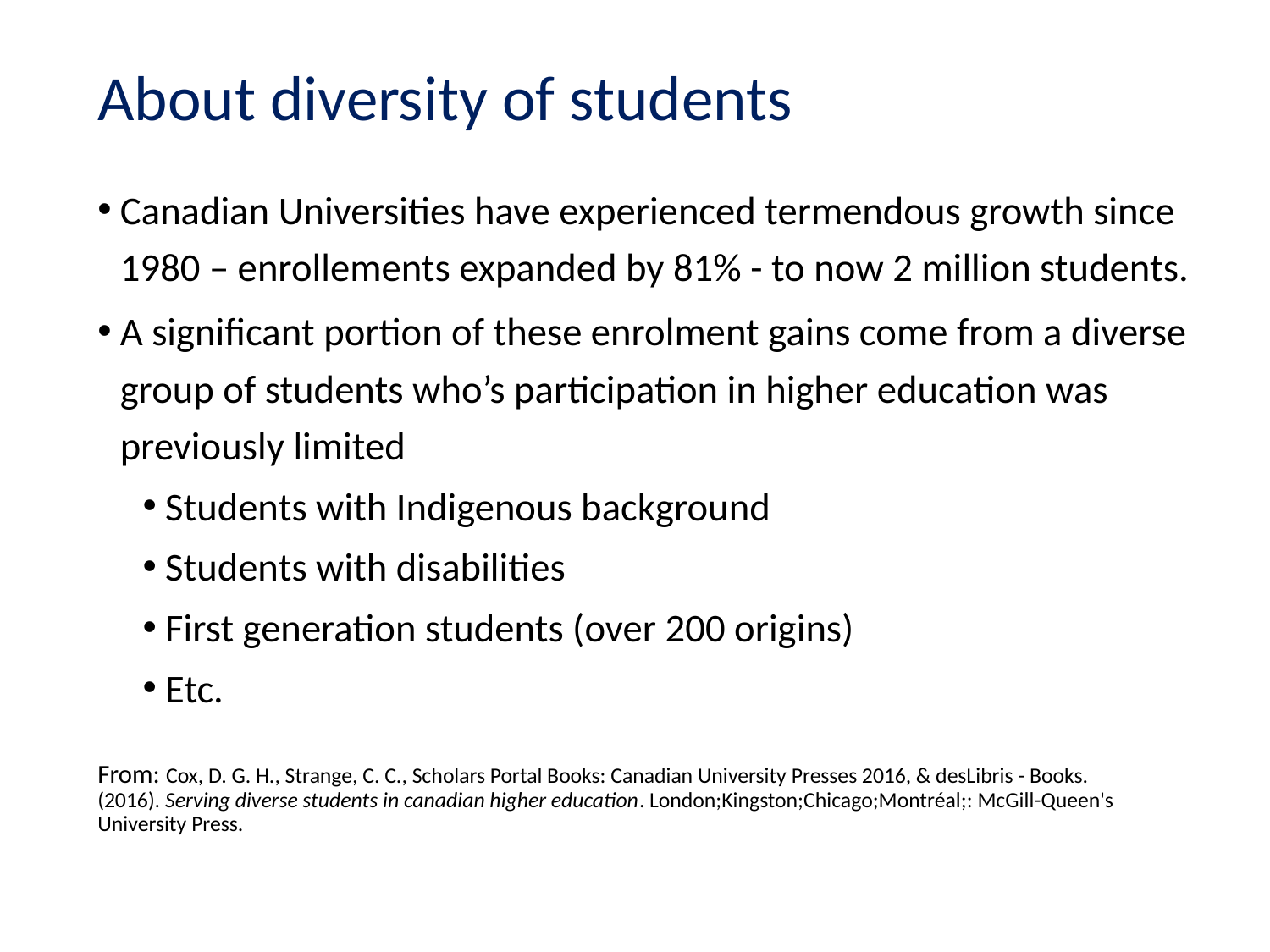

# About diversity of students
Canadian Universities have experienced termendous growth since 1980 – enrollements expanded by 81% - to now 2 million students.
A significant portion of these enrolment gains come from a diverse group of students who’s participation in higher education was previously limited
Students with Indigenous background
Students with disabilities
First generation students (over 200 origins)
Etc.

From: Cox, D. G. H., Strange, C. C., Scholars Portal Books: Canadian University Presses 2016, & desLibris - Books. (2016). Serving diverse students in canadian higher education. London;Kingston;Chicago;Montréal;: McGill-Queen's University Press.